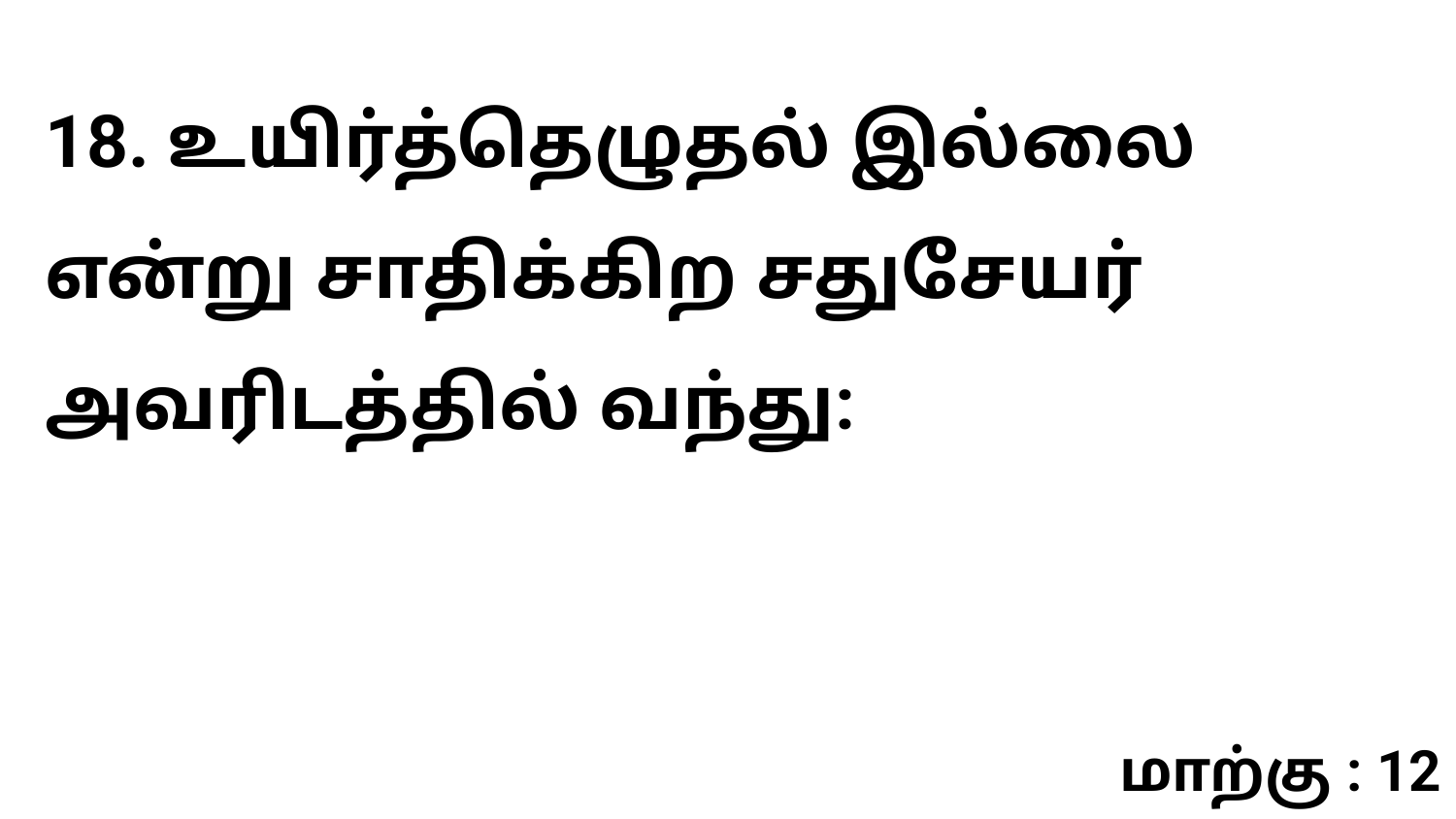

18. உயிர்த்தெழுதல் இல்லை என்று சாதிக்கிற சதுசேயர் அவரிடத்தில் வந்து:
மாற்கு : 12